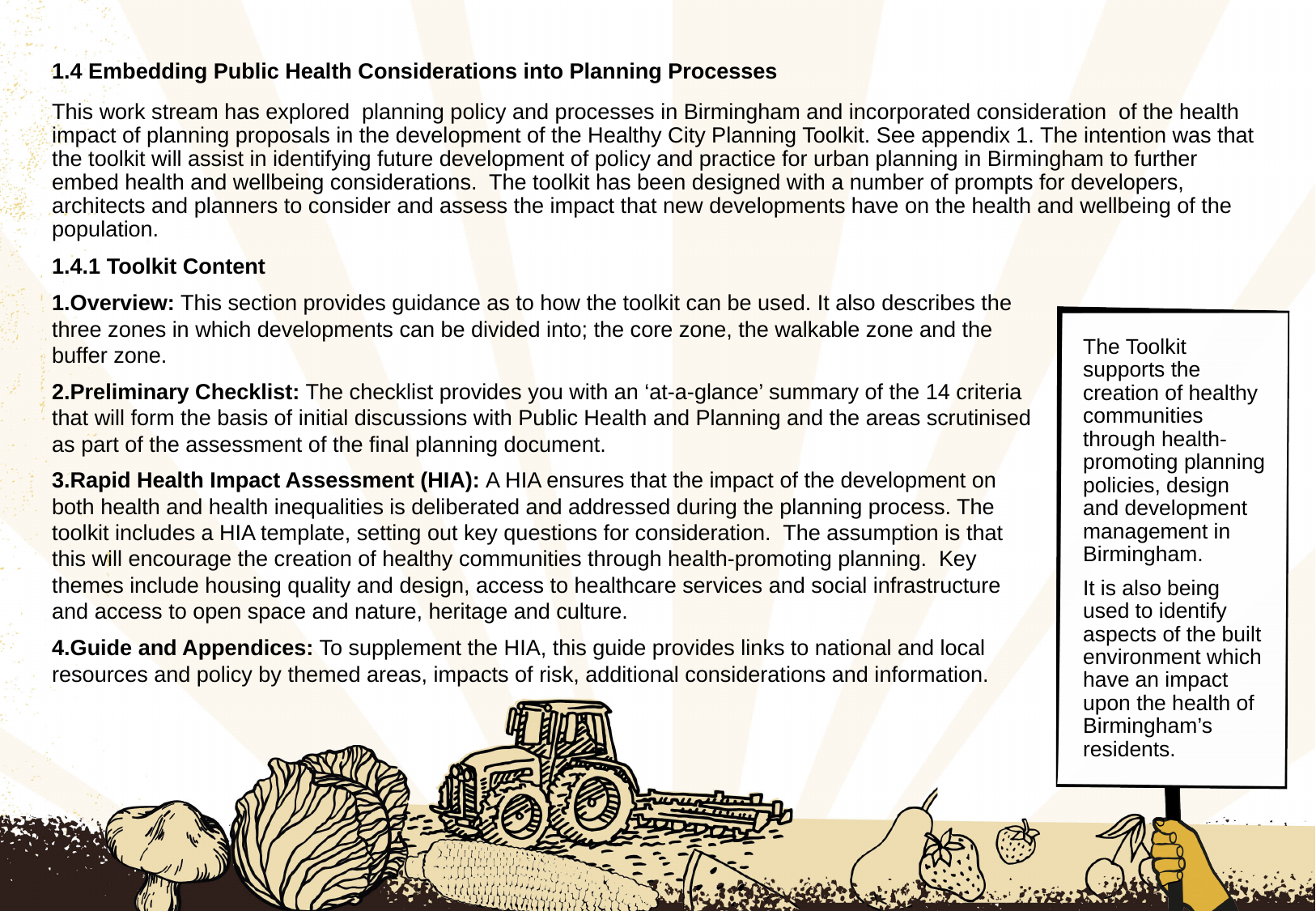

# Embedding public health considerations into planning processes and toolkit content
1.4 Embedding Public Health Considerations into Planning Processes
This work stream has explored  planning policy and processes in Birmingham and incorporated consideration  of the health impact of planning proposals in the development of the Healthy City Planning Toolkit. See appendix 1. The intention was that the toolkit will assist in identifying future development of policy and practice for urban planning in Birmingham to further embed health and wellbeing considerations.  The toolkit has been designed with a number of prompts for developers, architects and planners to consider and assess the impact that new developments have on the health and wellbeing of the population.

1.4.1 Toolkit Content
Overview: This section provides guidance as to how the toolkit can be used. It also describes the three zones in which developments can be divided into; the core zone, the walkable zone and the buffer zone.
Preliminary Checklist: The checklist provides you with an ‘at-a-glance’ summary of the 14 criteria that will form the basis of initial discussions with Public Health and Planning and the areas scrutinised as part of the assessment of the final planning document.
Rapid Health Impact Assessment (HIA): A HIA ensures that the impact of the development on both health and health inequalities is deliberated and addressed during the planning process. The toolkit includes a HIA template, setting out key questions for consideration.  The assumption is that this will encourage the creation of healthy communities through health-promoting planning.  Key themes include housing quality and design, access to healthcare services and social infrastructure and access to open space and nature, heritage and culture.
Guide and Appendices: To supplement the HIA, this guide provides links to national and local resources and policy by themed areas, impacts of risk, additional considerations and information.
The Toolkit supports the creation of healthy communities through health-promoting planning policies, design and development management in Birmingham.

It is also being used to identify aspects of the built environment which have an impact upon the health of Birmingham’s residents.